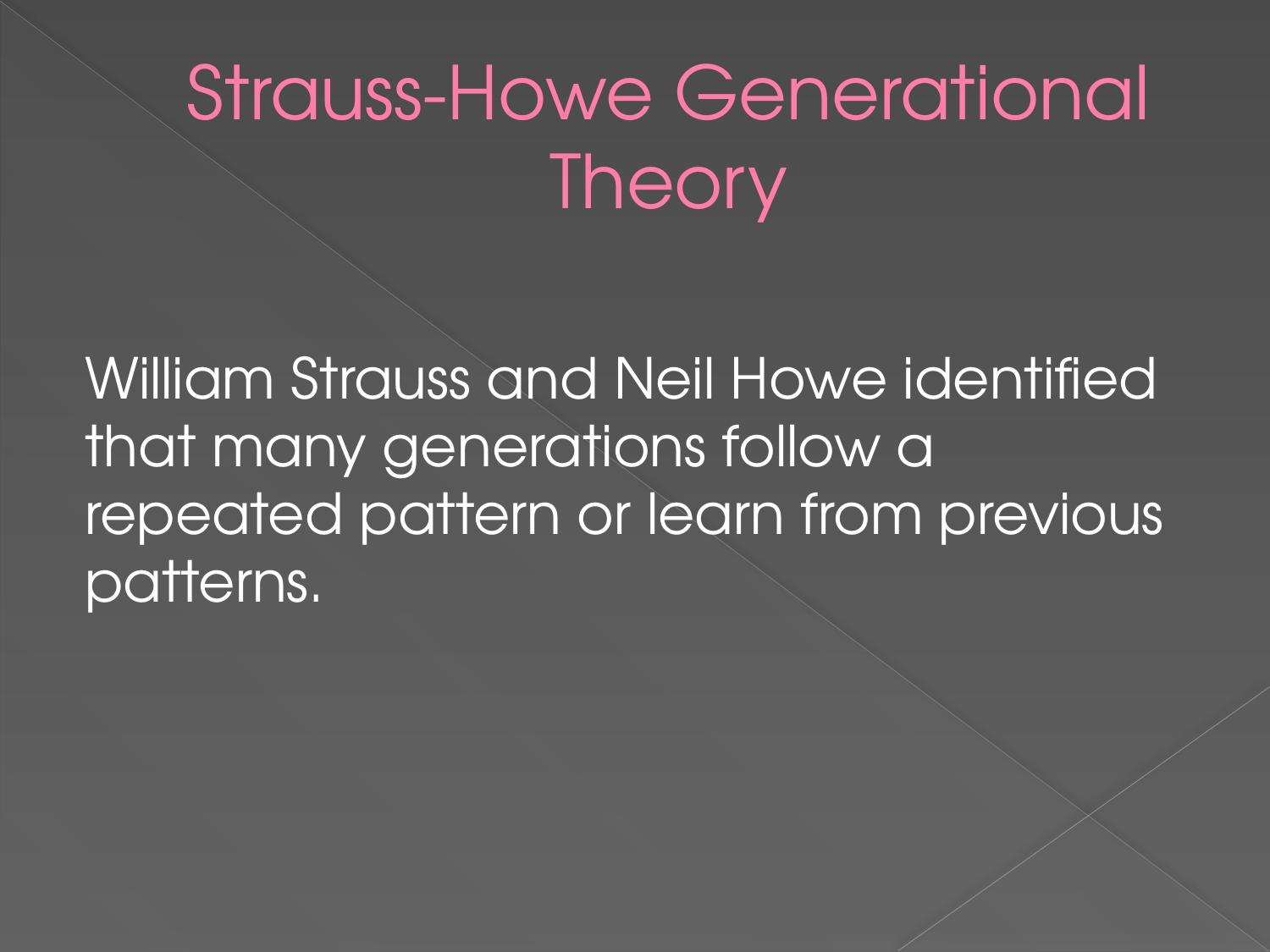

# Strauss-Howe Generational Theory

William Strauss and Neil Howe identified that many generations follow a repeated pattern or learn from previous patterns.